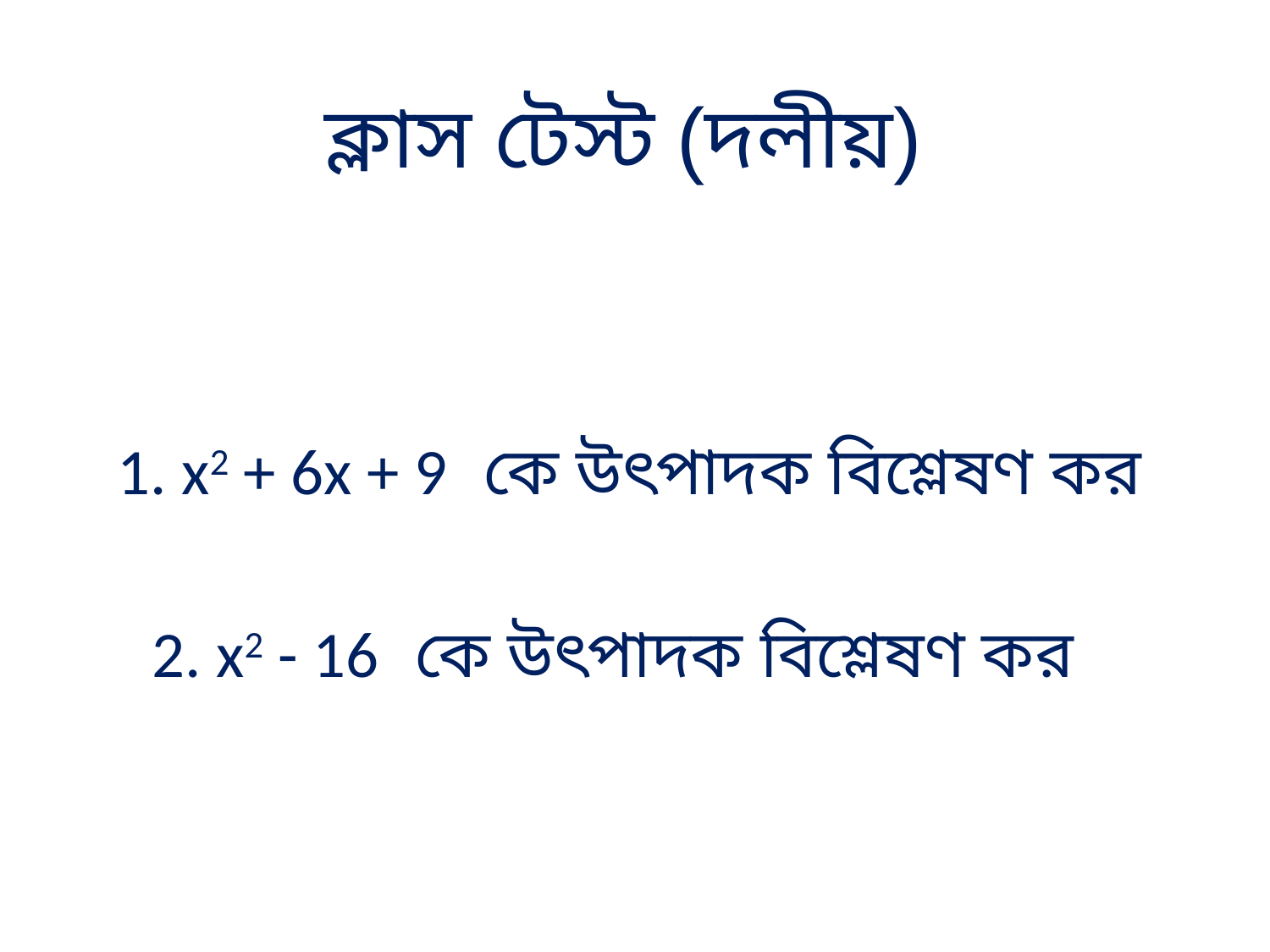

# ক্লাস টেস্ট (দলীয়)
1. x2 + 6x + 9  কে উৎপাদক বিশ্লেষণ কর

2. x2 - 16  কে উৎপাদক বিশ্লেষণ কর